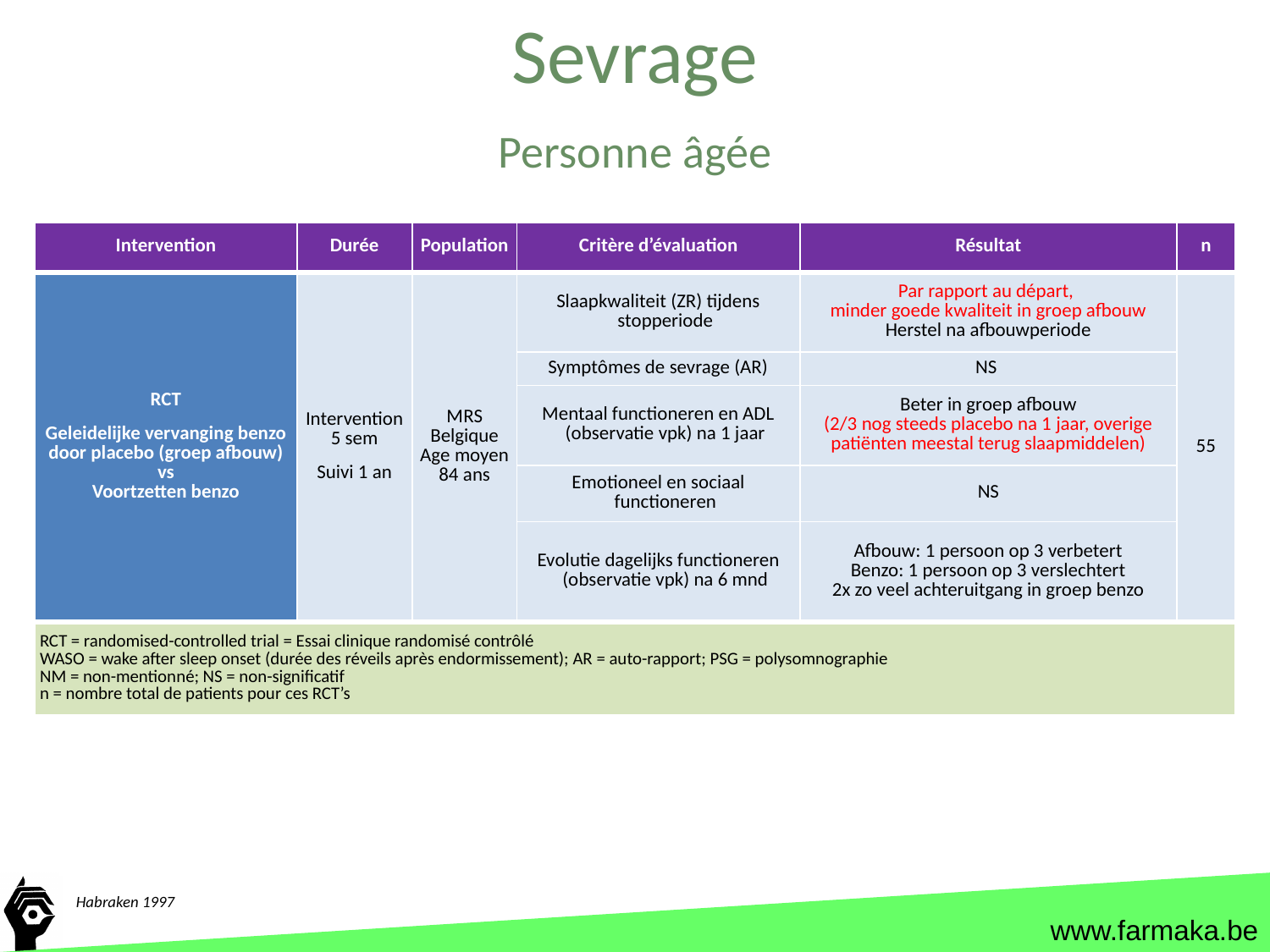

Sevrage
Personne âgée
| Intervention | Durée | Population | Critère d’évaluation | Résultat | n |
| --- | --- | --- | --- | --- | --- |
| RCT Geleidelijke vervanging benzo door placebo (groep afbouw) vs Voortzetten benzo | Intervention 5 sem Suivi 1 an | MRS Belgique Age moyen 84 ans | Slaapkwaliteit (ZR) tijdens stopperiode | Par rapport au départ, minder goede kwaliteit in groep afbouw Herstel na afbouwperiode | 55 |
|  |  |  | Symptômes de sevrage (AR) | NS |  |
|  |  |  | Mentaal functioneren en ADL (observatie vpk) na 1 jaar | Beter in groep afbouw (2/3 nog steeds placebo na 1 jaar, overige patiënten meestal terug slaapmiddelen) |  |
|  |  |  | Emotioneel en sociaal functioneren | NS |  |
|  |  |  | Evolutie dagelijks functioneren (observatie vpk) na 6 mnd | Afbouw: 1 persoon op 3 verbetert Benzo: 1 persoon op 3 verslechtert 2x zo veel achteruitgang in groep benzo |  |
| RCT = randomised-controlled trial = Essai clinique randomisé contrôlé WASO = wake after sleep onset (durée des réveils après endormissement); AR = auto-rapport; PSG = polysomnographie NM = non-mentionné; NS = non-significatif n = nombre total de patients pour ces RCT’s |  |  |  |  |  |
Habraken 1997